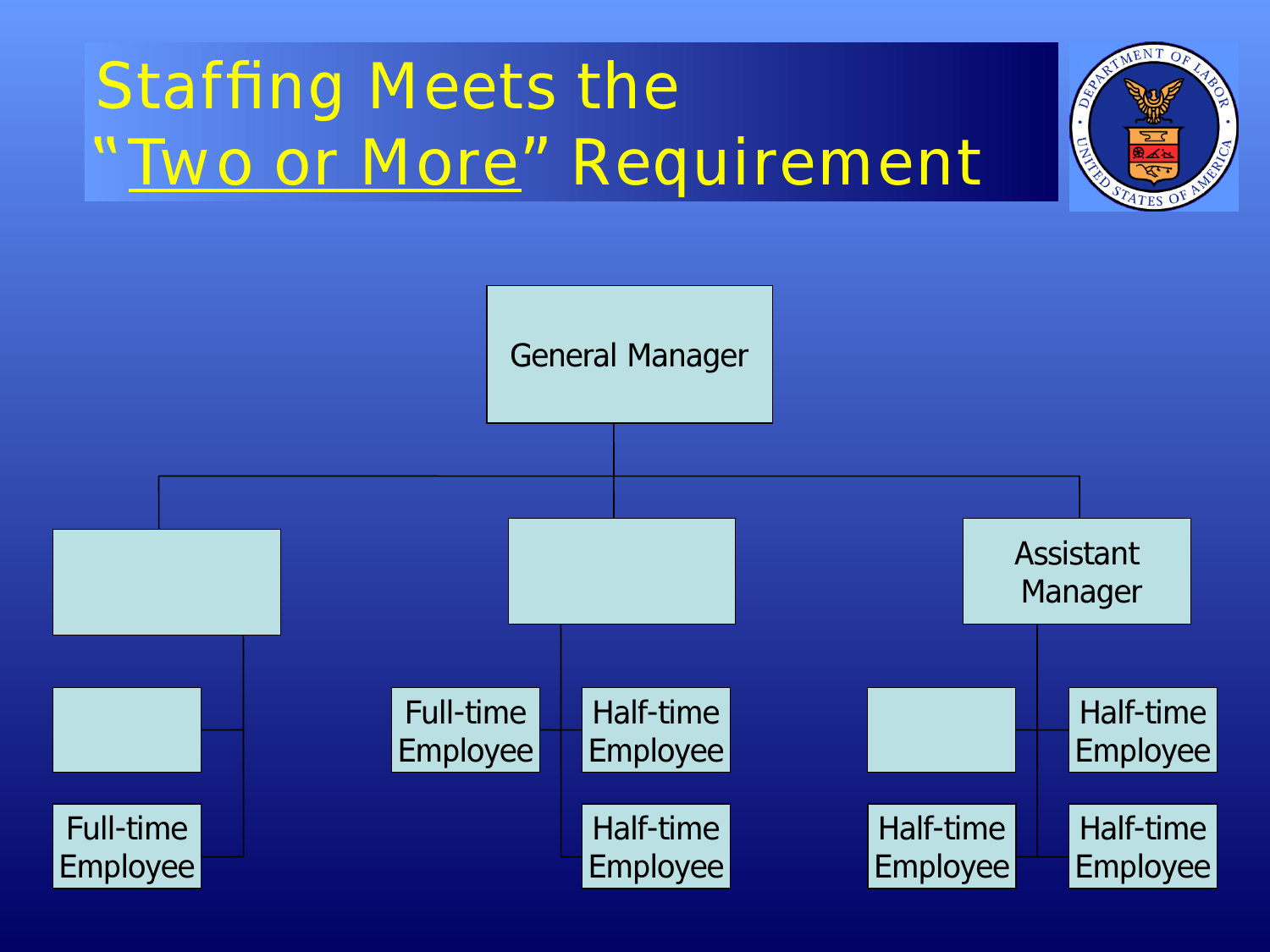

# Staffing Meets the “Two or More” Requirement
General Manager

Assistant
 Manager

Full-time
Employee
Half-time
Employee
Half-time
Employee

Full-time
Employee
Half-time
Employee
Half-time
Employee
Half-time
Employee